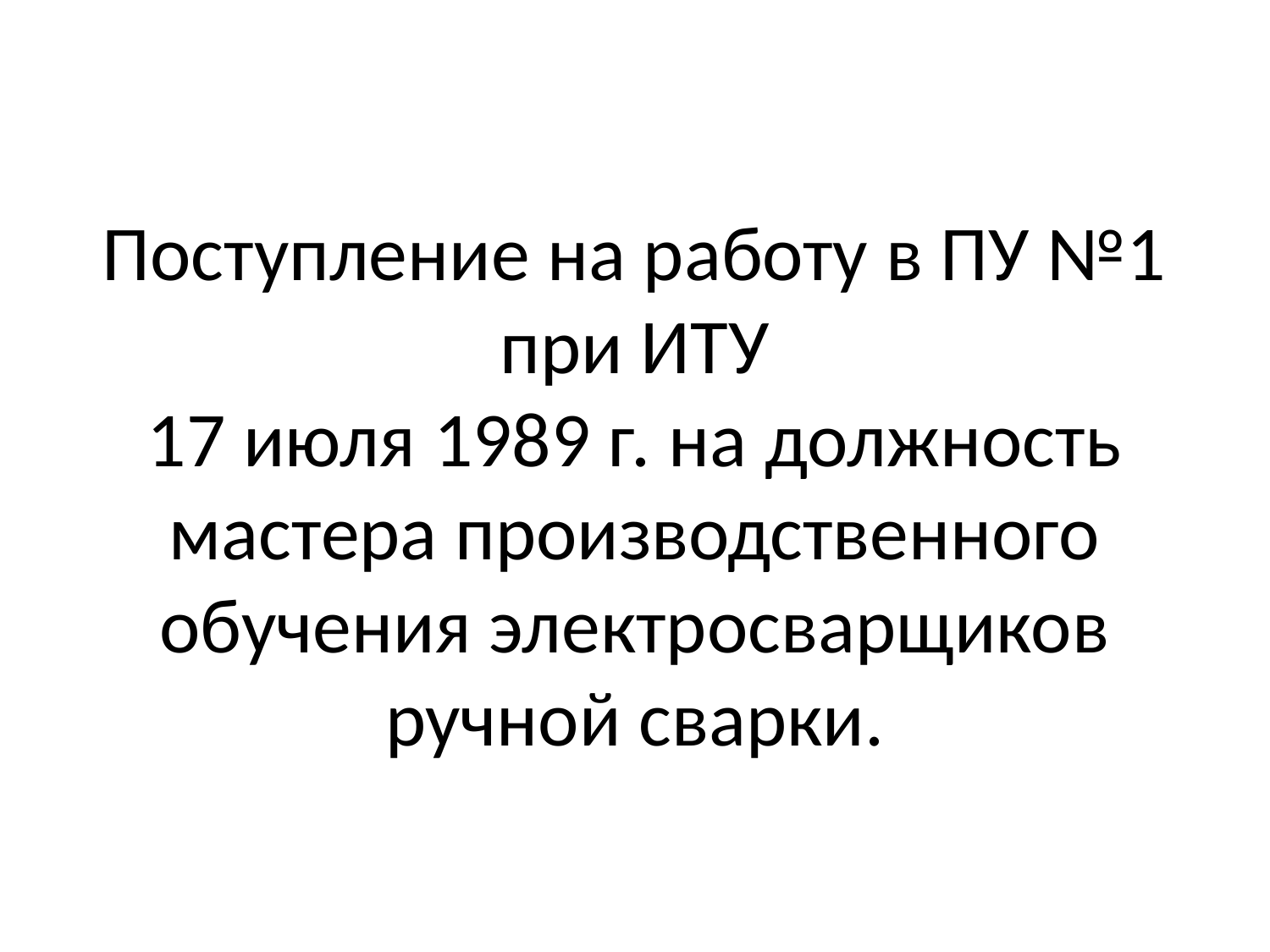

# Поступление на работу в ПУ №1 при ИТУ 17 июля 1989 г. на должность мастера производственного обучения электросварщиков ручной сварки.